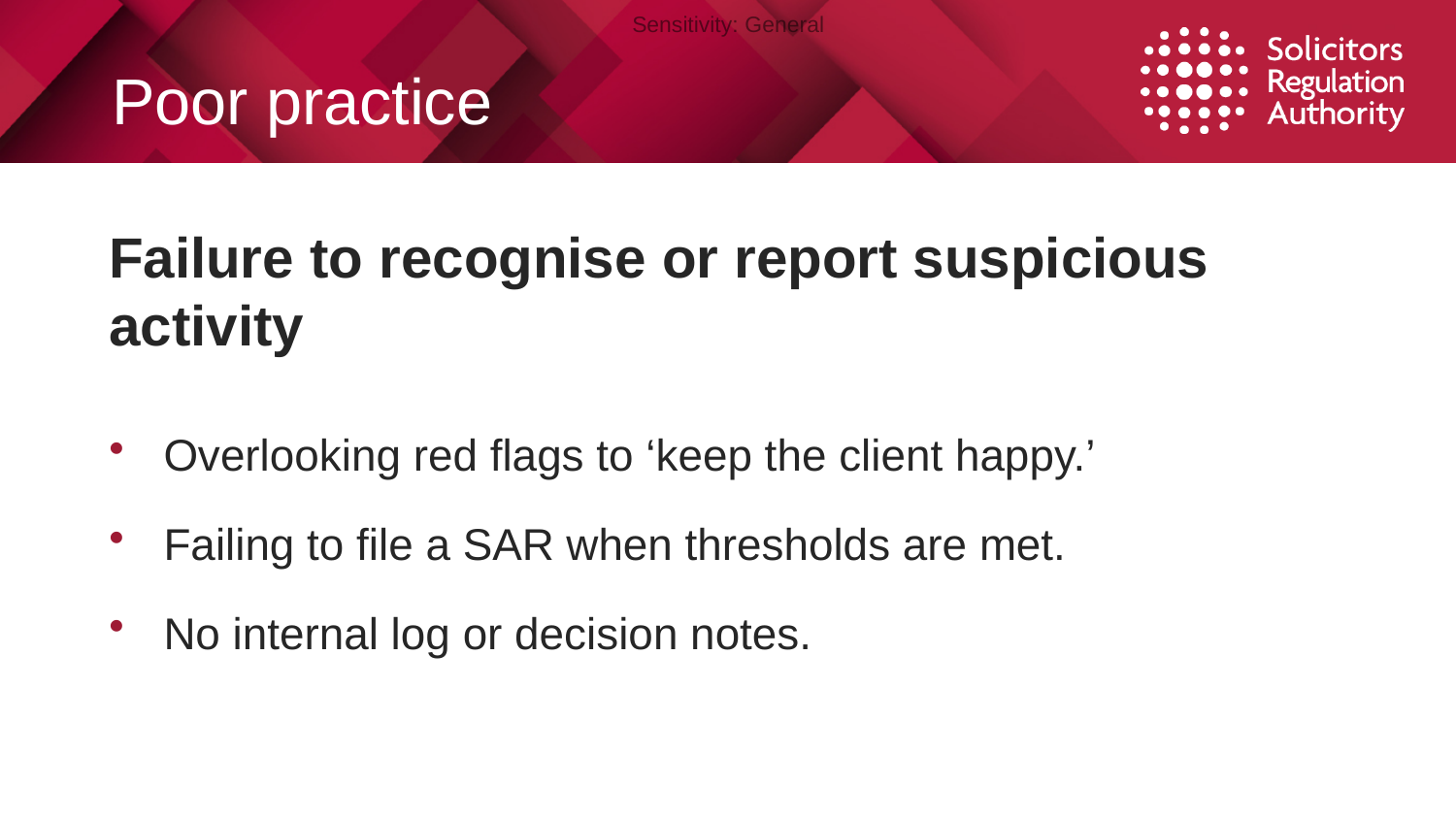

# Poor practice
Failure to recognise or report suspicious activity

Overlooking red flags to ‘keep the client happy.’
Failing to file a SAR when thresholds are met.
No internal log or decision notes.